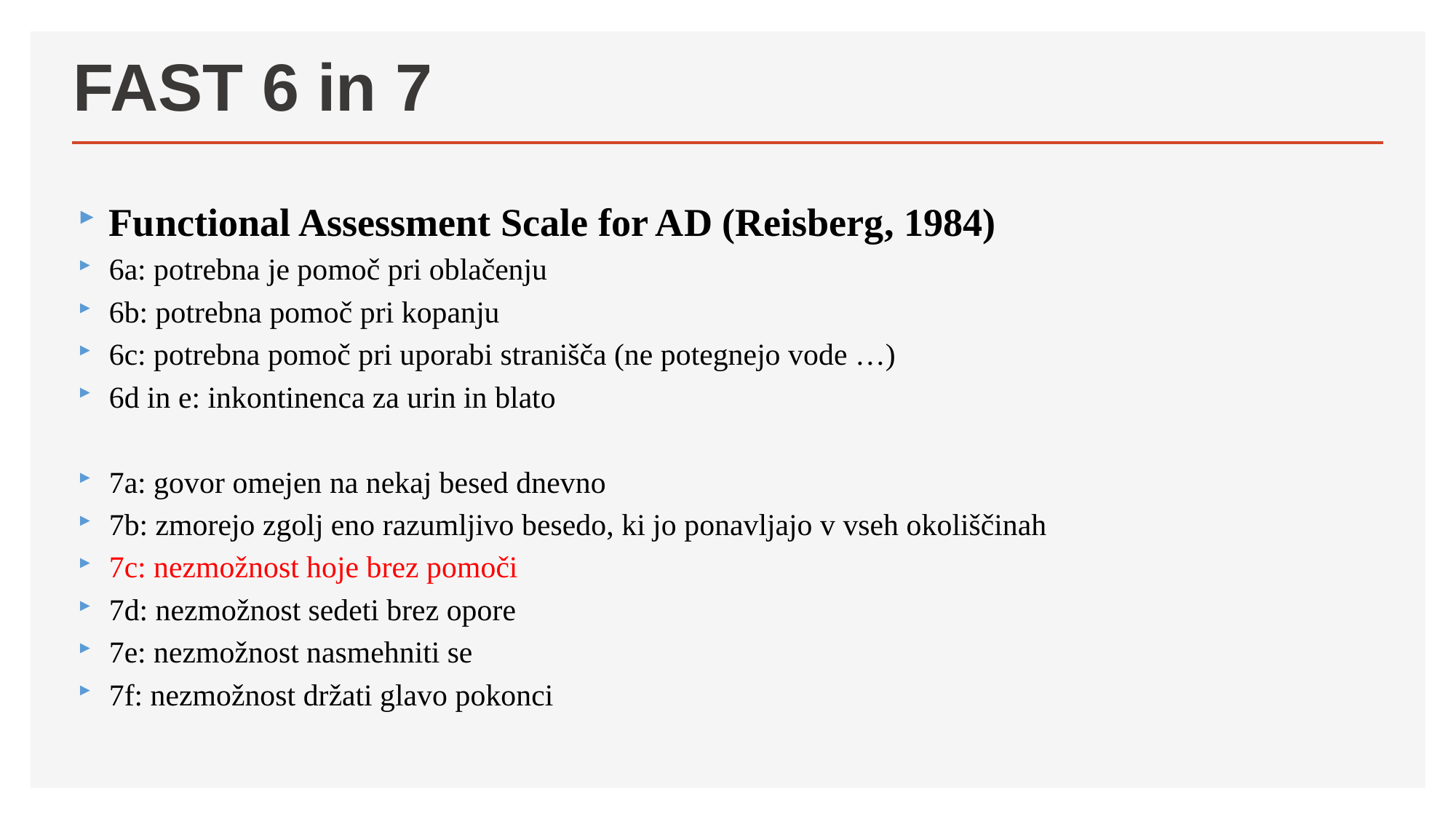

# FAST 6 in 7

Functional Assessment Scale for AD (Reisberg, 1984)
6a: potrebna je pomoč pri oblačenju
6b: potrebna pomoč pri kopanju
6c: potrebna pomoč pri uporabi stranišča (ne potegnejo vode …)
6d in e: inkontinenca za urin in blato

7a: govor omejen na nekaj besed dnevno
7b: zmorejo zgolj eno razumljivo besedo, ki jo ponavljajo v vseh okoliščinah
7c: nezmožnost hoje brez pomoči
7d: nezmožnost sedeti brez opore
7e: nezmožnost nasmehniti se
7f: nezmožnost držati glavo pokonci